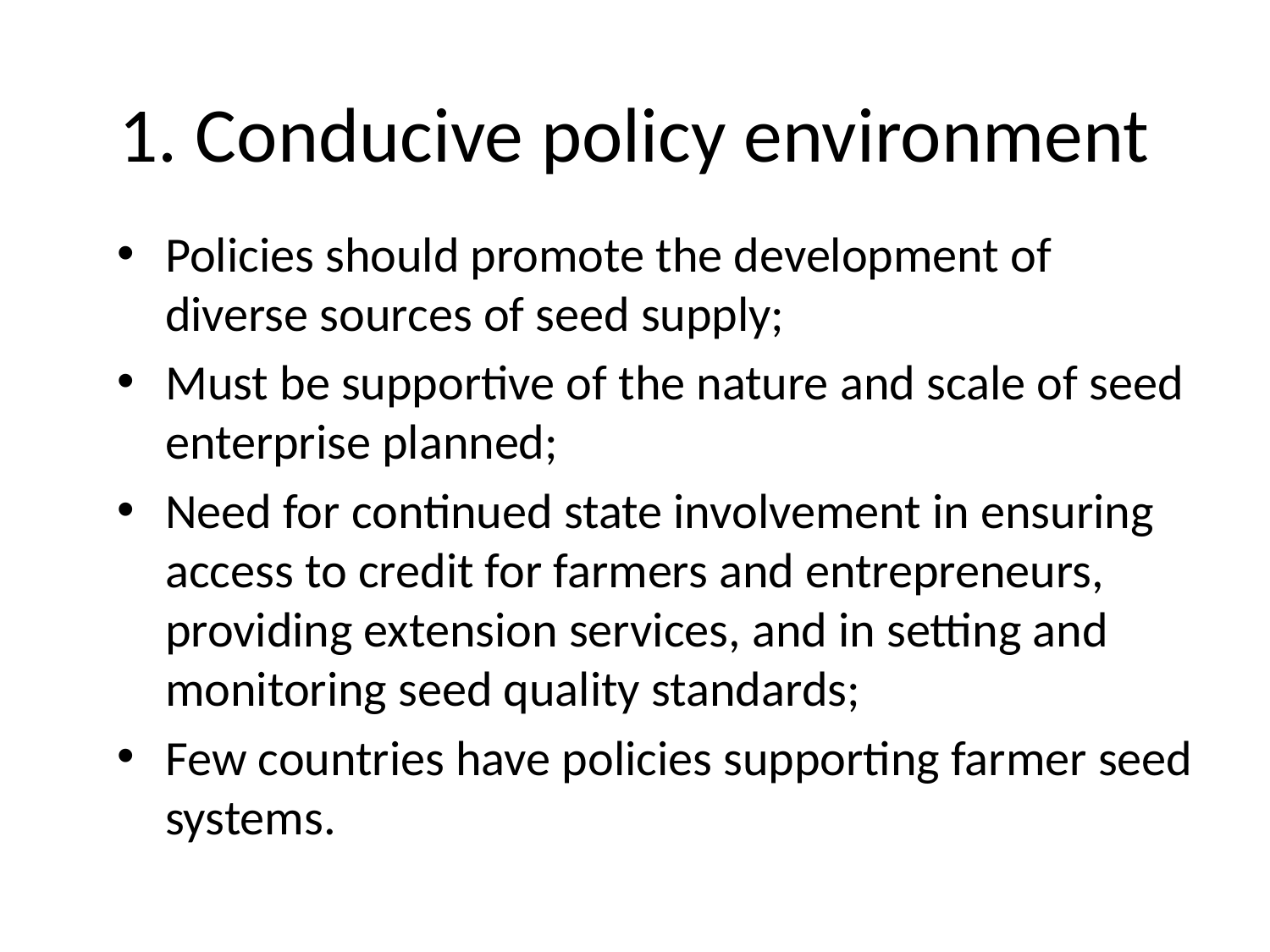

# 1. Conducive policy environment
Policies should promote the development of diverse sources of seed supply;
Must be supportive of the nature and scale of seed enterprise planned;
Need for continued state involvement in ensuring access to credit for farmers and entrepreneurs, providing extension services, and in setting and monitoring seed quality standards;
Few countries have policies supporting farmer seed systems.